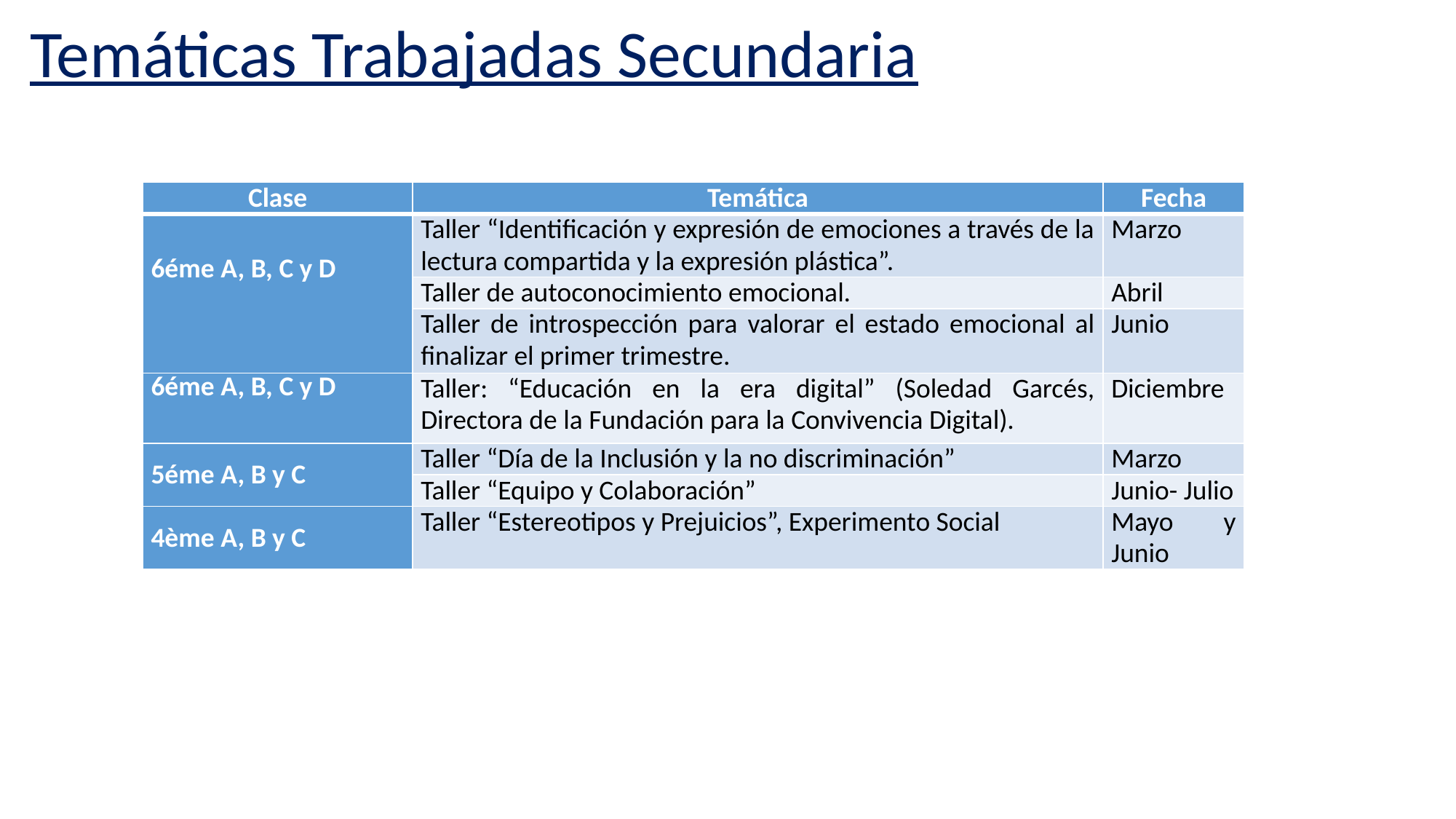

# Temáticas Trabajadas Secundaria
| Clase | Temática | Fecha |
| --- | --- | --- |
| 6éme A, B, C y D | Taller “Identificación y expresión de emociones a través de la lectura compartida y la expresión plástica”. | Marzo |
|  | Taller de autoconocimiento emocional. | Abril |
|  | Taller de introspección para valorar el estado emocional al finalizar el primer trimestre. | Junio |
| 6éme A, B, C y D | Taller: “Educación en la era digital” (Soledad Garcés, Directora de la Fundación para la Convivencia Digital). | Diciembre |
| 5éme A, B y C | Taller “Día de la Inclusión y la no discriminación” | Marzo |
|  | Taller “Equipo y Colaboración” | Junio- Julio |
| 4ème A, B y C | Taller “Estereotipos y Prejuicios”, Experimento Social | Mayo y Junio |